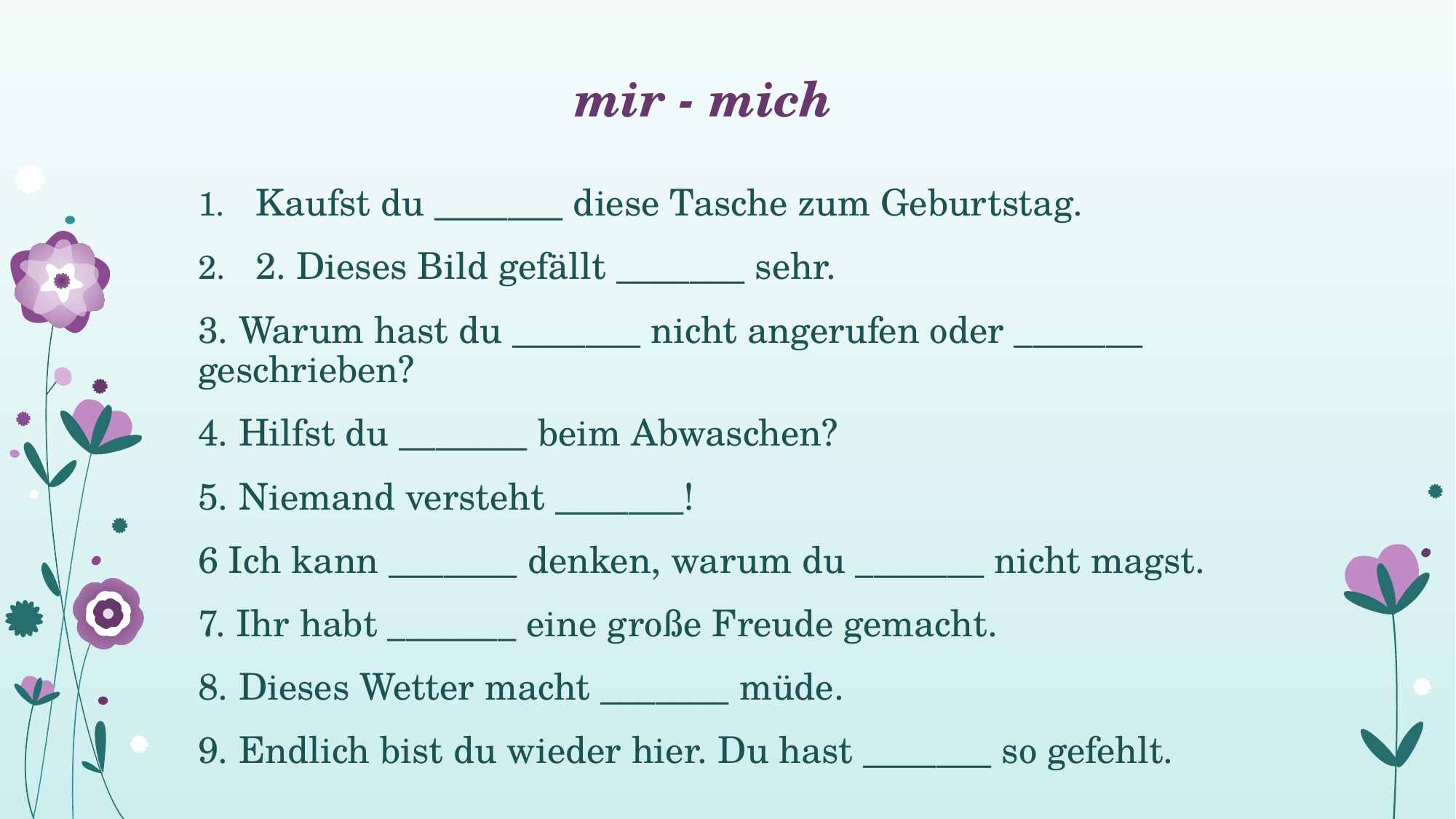

# mir - mich
Kaufst du _______ diese Tasche zum Geburtstag.
2. Dieses Bild gefällt _______ sehr.
3. Warum hast du _______ nicht angerufen oder _______ 	geschrieben?
4. Hilfst du _______ beim Abwaschen?
5. Niemand versteht _______!
6 Ich kann _______ denken, warum du _______ nicht magst.
7. Ihr habt _______ eine große Freude gemacht.
8. Dieses Wetter macht _______ müde.
9. Endlich bist du wieder hier. Du hast _______ so gefehlt.